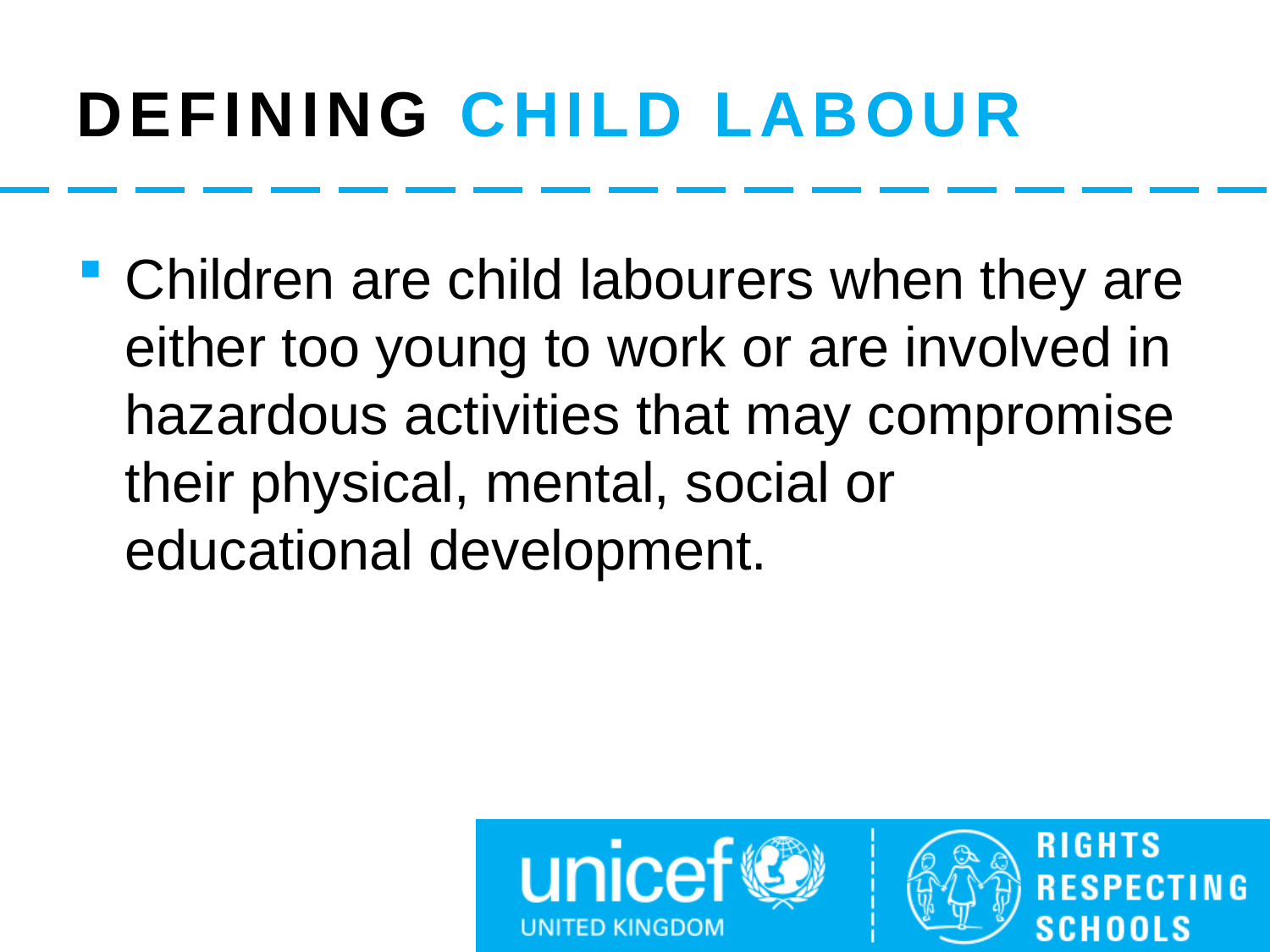

# Defining child labour
Children are child labourers when they are either too young to work or are involved in hazardous activities that may compromise their physical, mental, social or educational development.